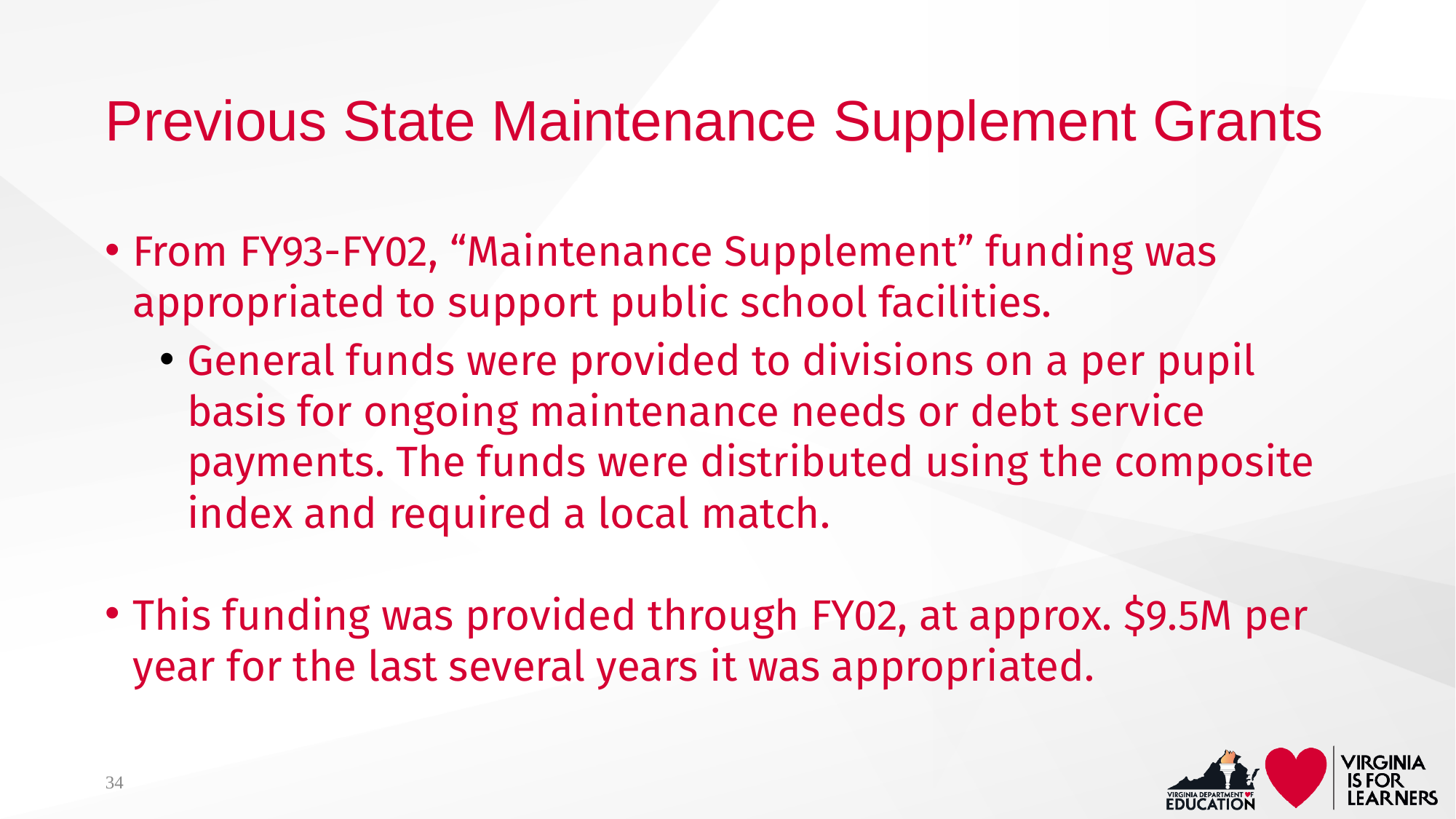

# Previous State Maintenance Supplement Grants
From FY93-FY02, “Maintenance Supplement” funding was appropriated to support public school facilities.
General funds were provided to divisions on a per pupil basis for ongoing maintenance needs or debt service payments. The funds were distributed using the composite index and required a local match.

This funding was provided through FY02, at approx. $9.5M per year for the last several years it was appropriated.
34